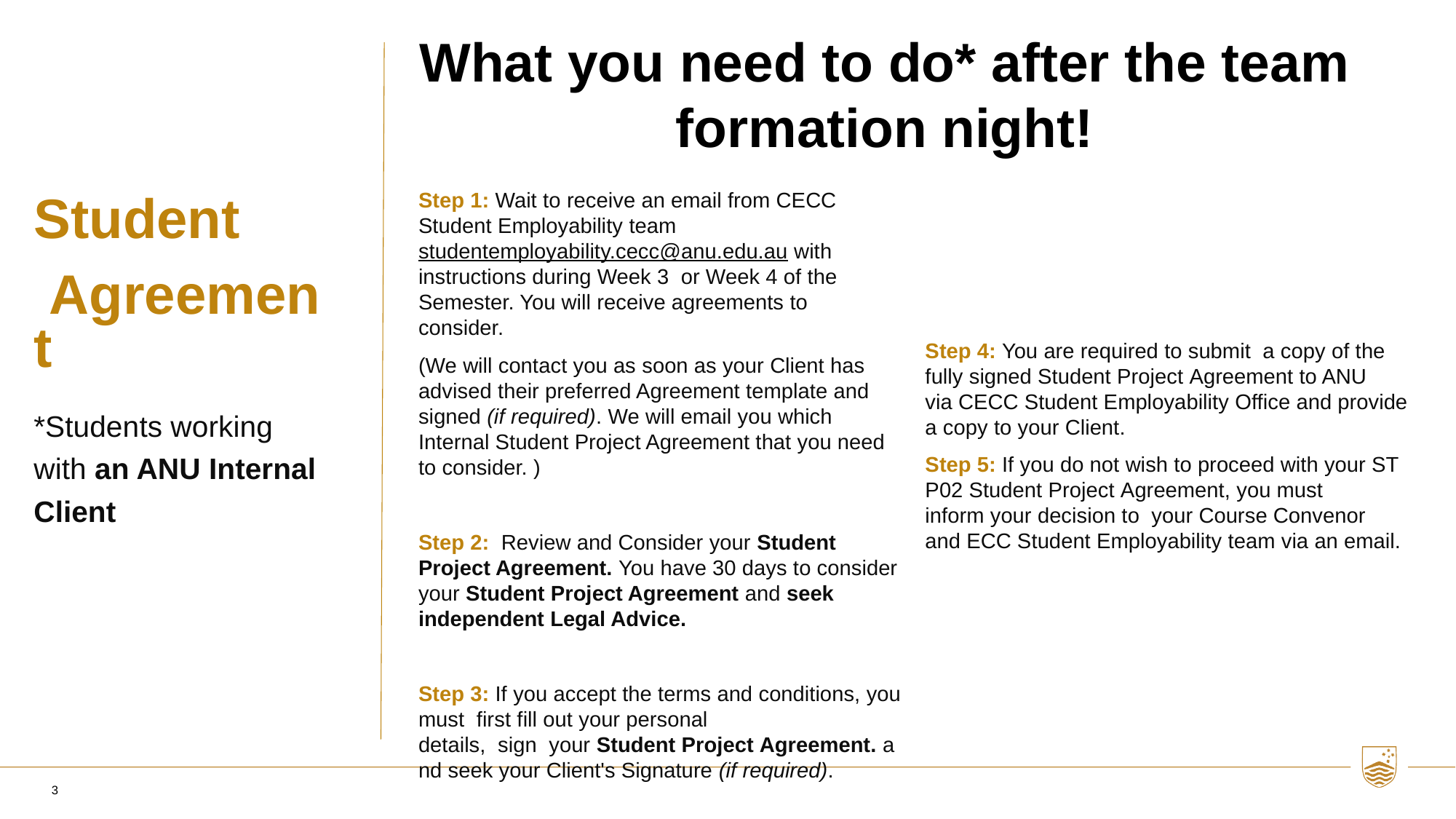

What you need to do* after the team formation night!
Step 1: Wait to receive an email from CECC Student Employability team studentemployability.cecc@anu.edu.au with instructions during Week 3  or Week 4 of the Semester. You will receive agreements to consider.
(We will contact you as soon as your Client has advised their preferred Agreement template and signed (if required). We will email you which Internal Student Project Agreement that you need to consider. )

Step 2:  Review and Consider your Student Project Agreement. You have 30 days to consider your Student Project Agreement and seek independent Legal Advice.

Step 3: If you accept the terms and conditions, you must  first fill out your personal details,  sign  your Student Project Agreement. and seek your Client's Signature (if required).

Step 4: You are required to submit  a copy of the fully signed Student Project Agreement to ANU via CECC Student Employability Office and provide a copy to your Client.
Step 5: If you do not wish to proceed with your ST P02 Student Project Agreement, you must inform your decision to  your Course Convenor and ECC Student Employability team via an email.
Student
 Agreement
*Students working with an ANU Internal Client

3